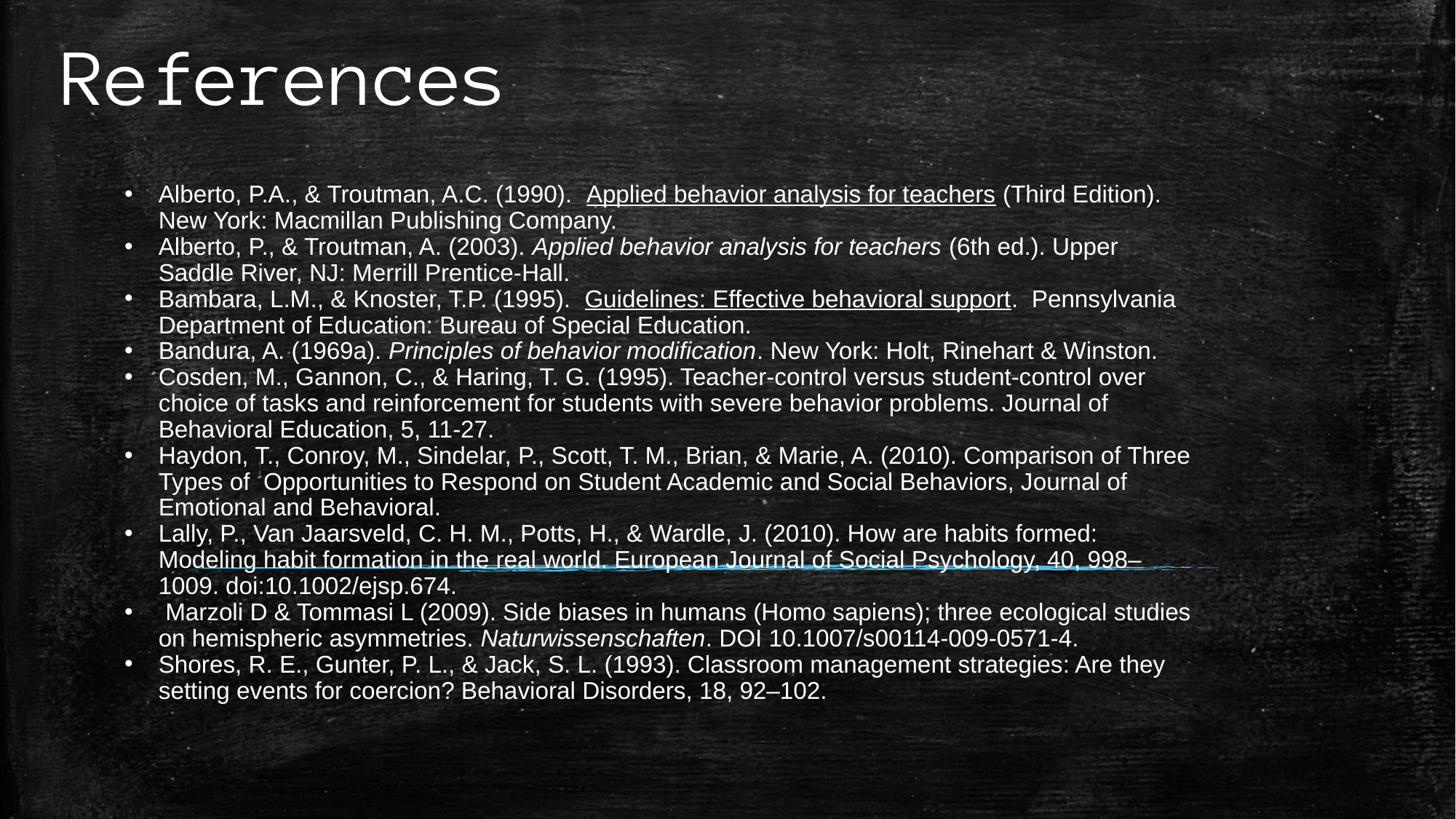

# References
Alberto, P.A., & Troutman, A.C. (1990).  Applied behavior analysis for teachers (Third Edition).  New York: Macmillan Publishing Company.
Alberto, P., & Troutman, A. (2003). Applied behavior analysis for teachers (6th ed.). Upper Saddle River, NJ: Merrill Prentice-Hall.
Bambara, L.M., & Knoster, T.P. (1995).  Guidelines: Effective behavioral support.  Pennsylvania Department of Education: Bureau of Special Education.
Bandura, A. (1969a). Principles of behavior modification. New York: Holt, Rinehart & Winston.
Cosden, M., Gannon, C., & Haring, T. G. (1995). Teacher-control versus student-control over choice of tasks and reinforcement for students with severe behavior problems. Journal of Behavioral Education, 5, 11-27.
Haydon, T., Conroy, M., Sindelar, P., Scott, T. M., Brian, & Marie, A. (2010). Comparison of Three Types of  Opportunities to Respond on Student Academic and Social Behaviors, Journal of Emotional and Behavioral.
Lally, P., Van Jaarsveld, C. H. M., Potts, H., & Wardle, J. (2010). How are habits formed: Modeling habit formation in the real world. European Journal of Social Psychology, 40, 998–1009. doi:10.1002/ejsp.674.
 Marzoli D & Tommasi L (2009). Side biases in humans (Homo sapiens); three ecological studies on hemispheric asymmetries. Naturwissenschaften. DOI 10.1007/s00114-009-0571-4.
Shores, R. E., Gunter, P. L., & Jack, S. L. (1993). Classroom management strategies: Are they setting events for coercion? Behavioral Disorders, 18, 92–102.